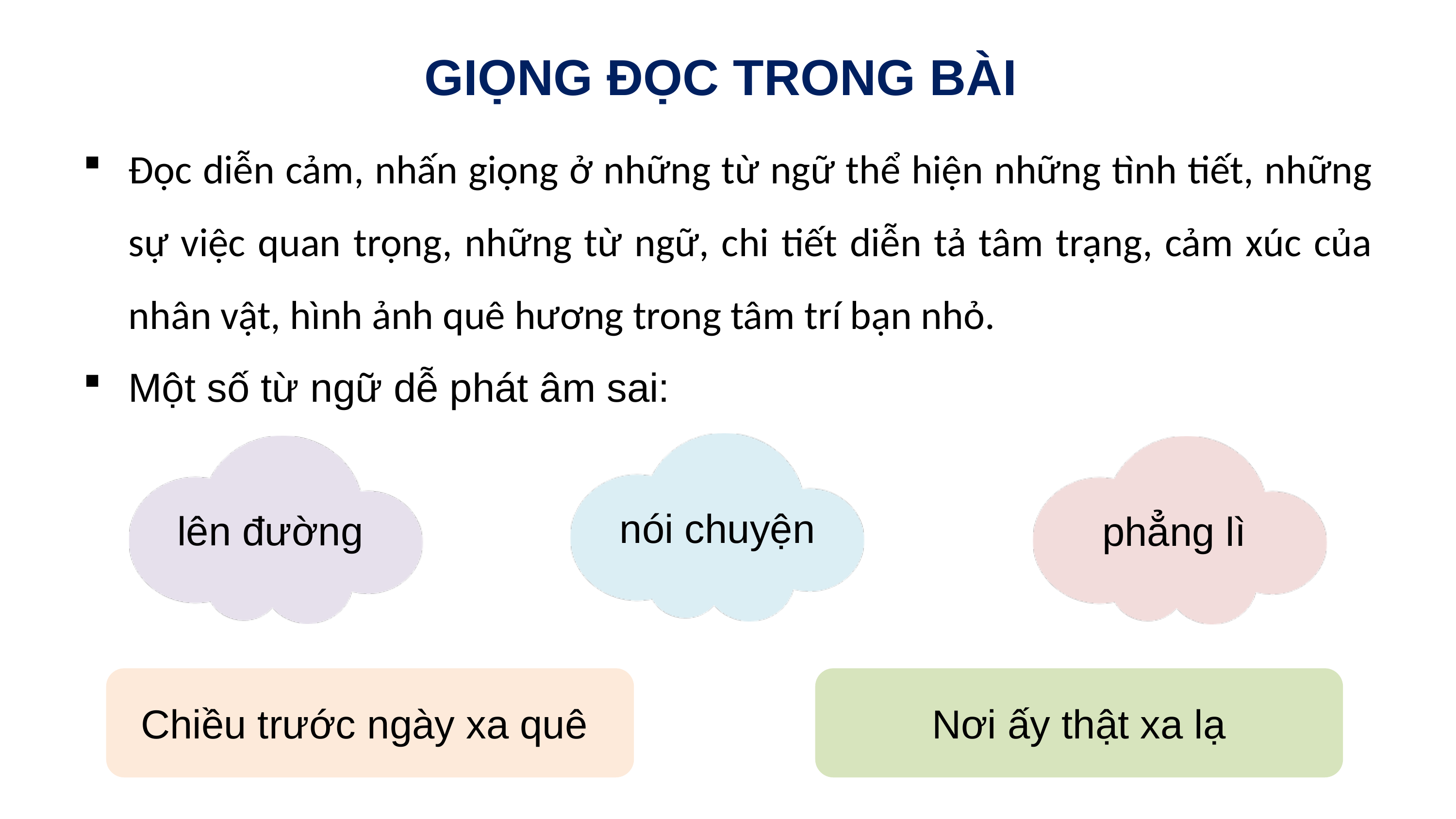

GIỌNG ĐỌC TRONG BÀI
Đọc diễn cảm, nhấn giọng ở những từ ngữ thể hiện những tình tiết, những sự việc quan trọng, những từ ngữ, chi tiết diễn tả tâm trạng, cảm xúc của nhân vật, hình ảnh quê hương trong tâm trí bạn nhỏ.
Một số từ ngữ dễ phát âm sai:

nói chuyện

lên đường

phẳng lì

Chiều trước ngày xa quê

Nơi ấy thật xa lạ